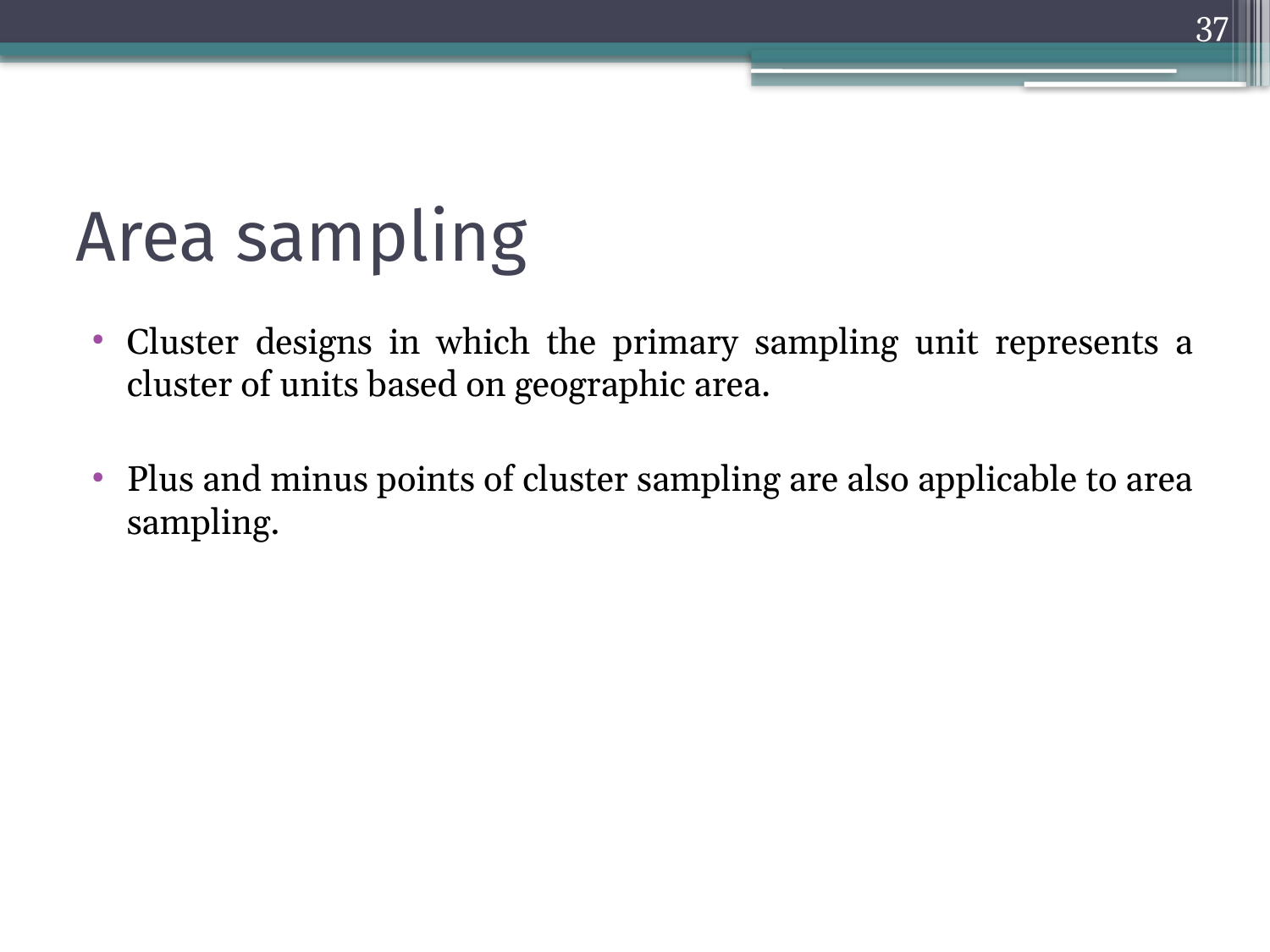

37
# Area sampling
Cluster designs in which the primary sampling unit represents a cluster of units based on geographic area.

Plus and minus points of cluster sampling are also applicable to area sampling.